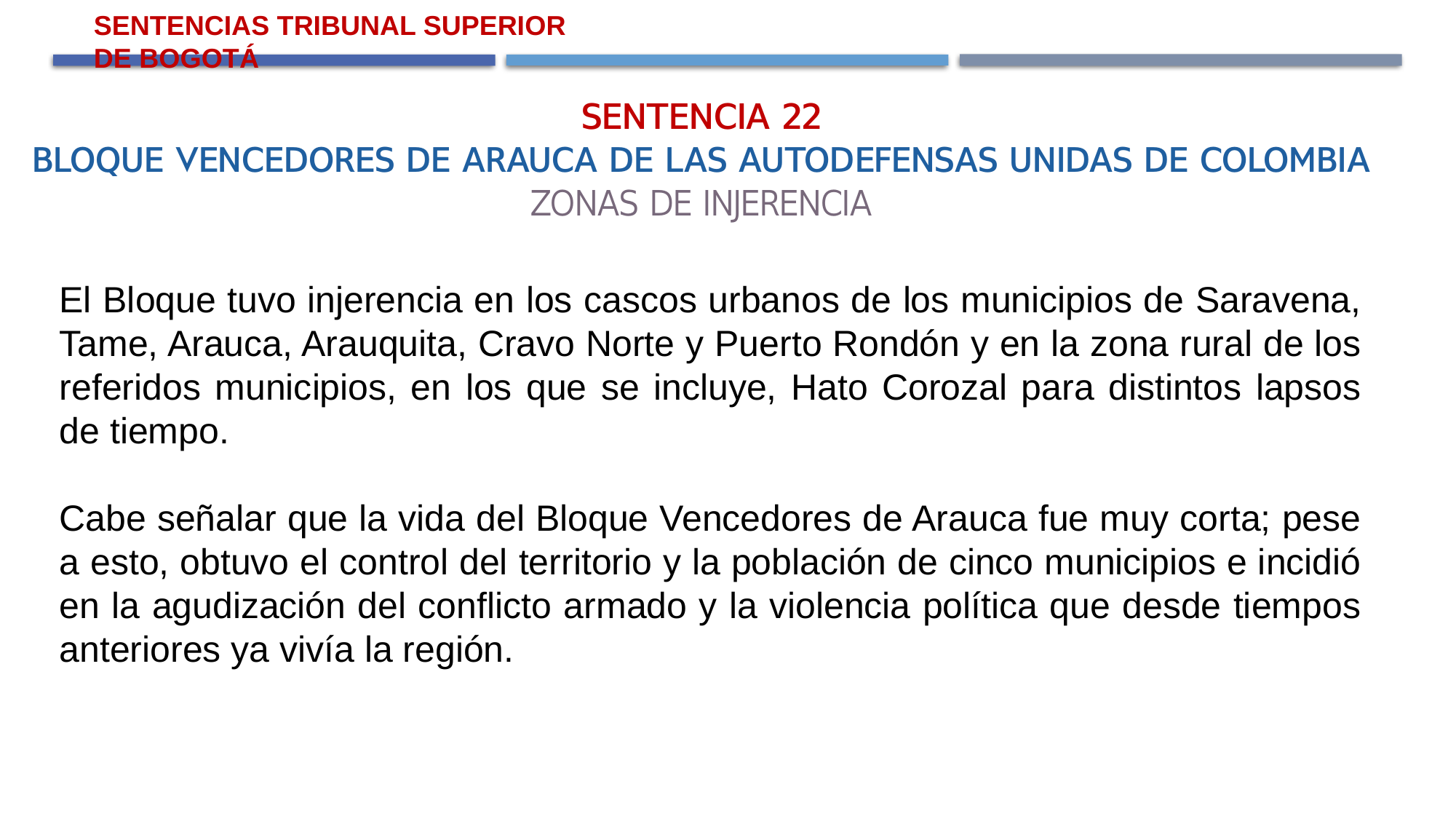

Sentencias Tribunal Superior de Bogotá
Sentencia 22
Bloque Vencedores de Arauca de las Autodefensas Unidas de Colombia
Zonas de Injerencia
El Bloque tuvo injerencia en los cascos urbanos de los municipios de Saravena, Tame, Arauca, Arauquita, Cravo Norte y Puerto Rondón y en la zona rural de los referidos municipios, en los que se incluye, Hato Corozal para distintos lapsos de tiempo.

Cabe señalar que la vida del Bloque Vencedores de Arauca fue muy corta; pese a esto, obtuvo el control del territorio y la población de cinco municipios e incidió en la agudización del conflicto armado y la violencia política que desde tiempos anteriores ya vivía la región.